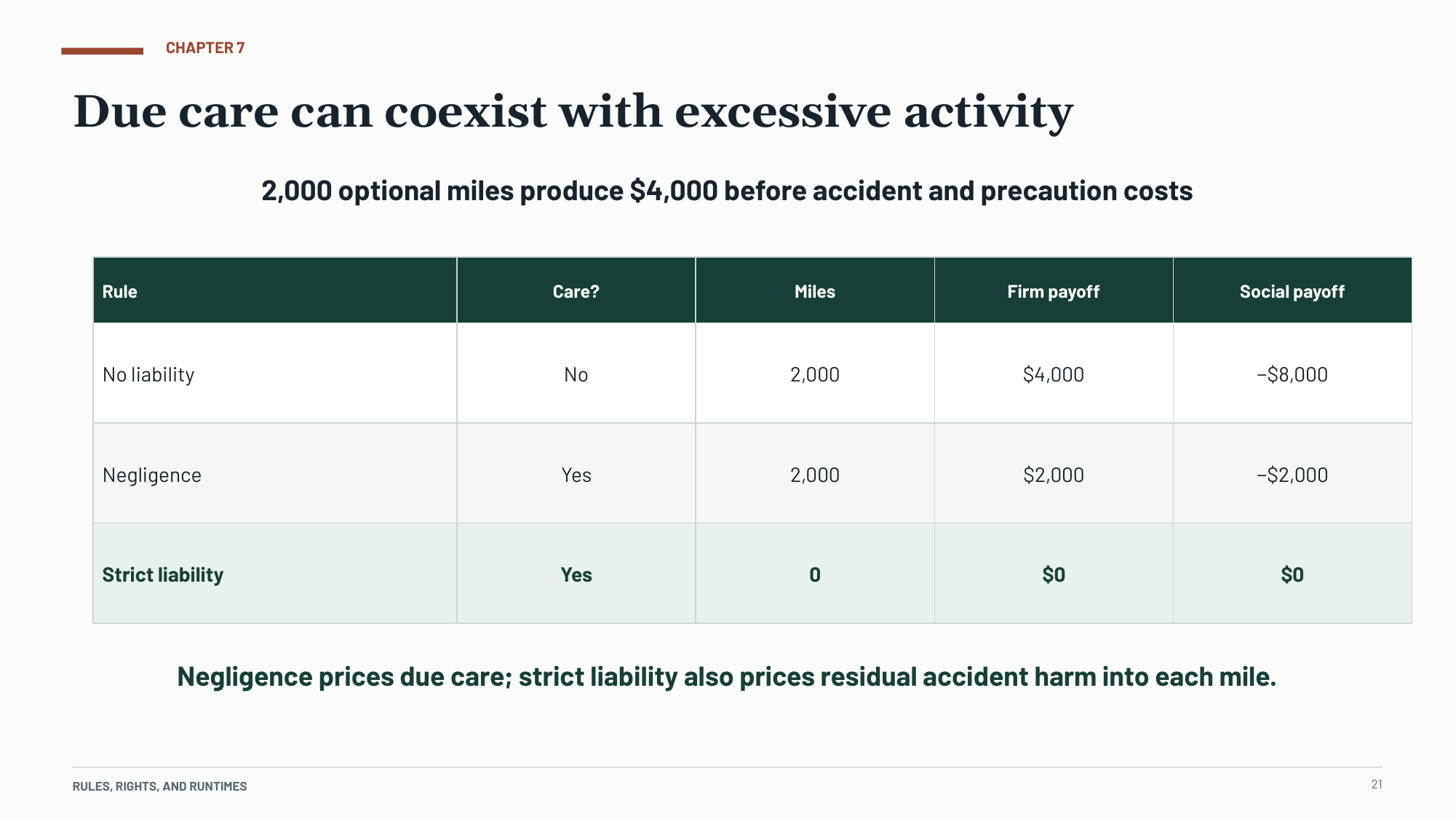

CHAPTER 7

Due care can coexist with excessive activity
2,000 optional miles produce $4,000 before accident and precaution costs

Rule
Care?
Miles
Firm payoff
Social payoff

No liability
No
2,000
$4,000
−$8,000

Negligence
Yes
2,000
$2,000
−$2,000

Strict liability
Yes
0
$0
$0
Negligence prices due care; strict liability also prices residual accident harm into each mile.

21
RULES, RIGHTS, AND RUNTIMES